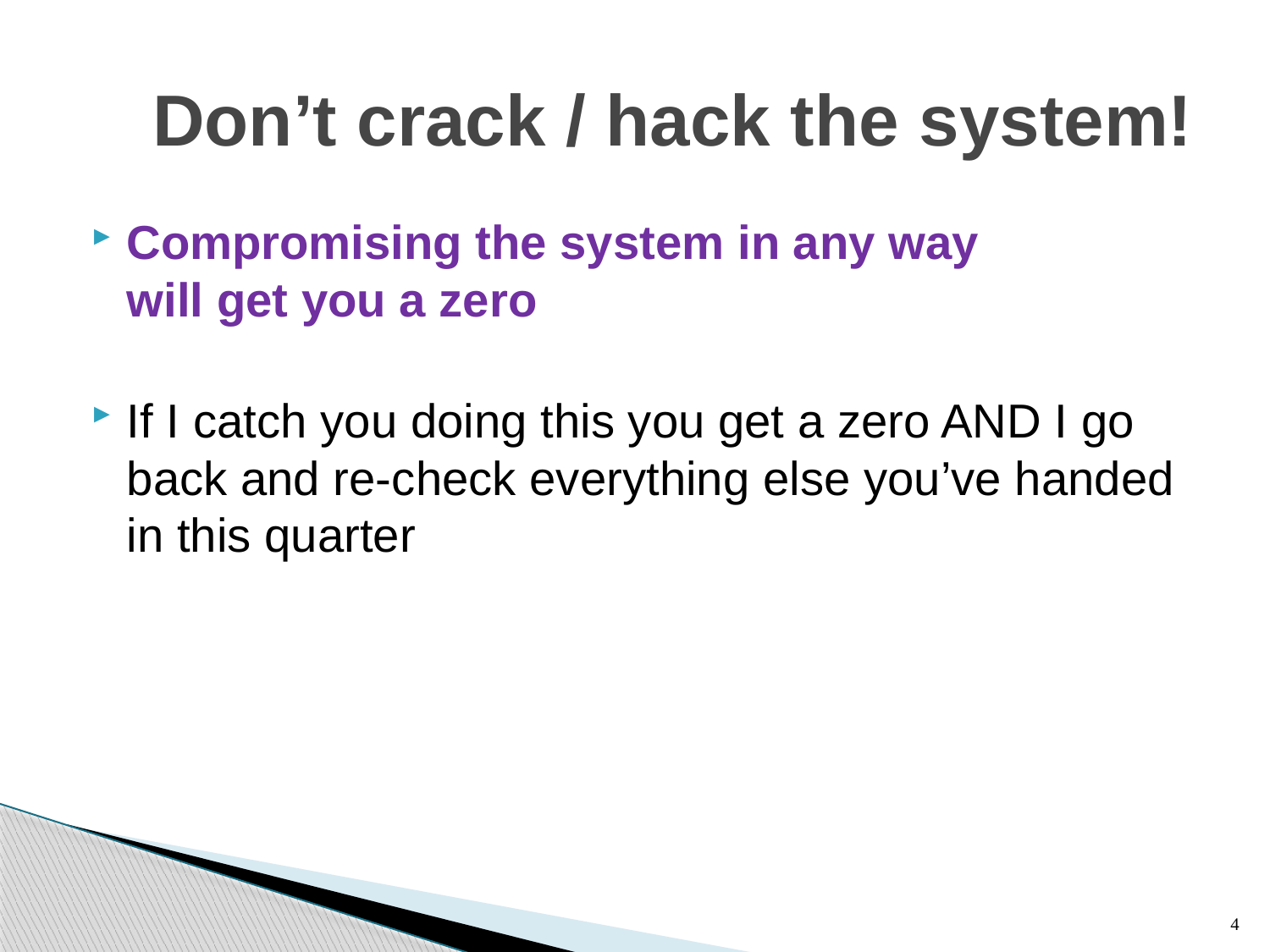

# Don’t crack / hack the system!
Compromising the system in any way
will get you a zero
If I catch you doing this you get a zero AND I go	back and re-check everything else you’ve handed in this quarter
4